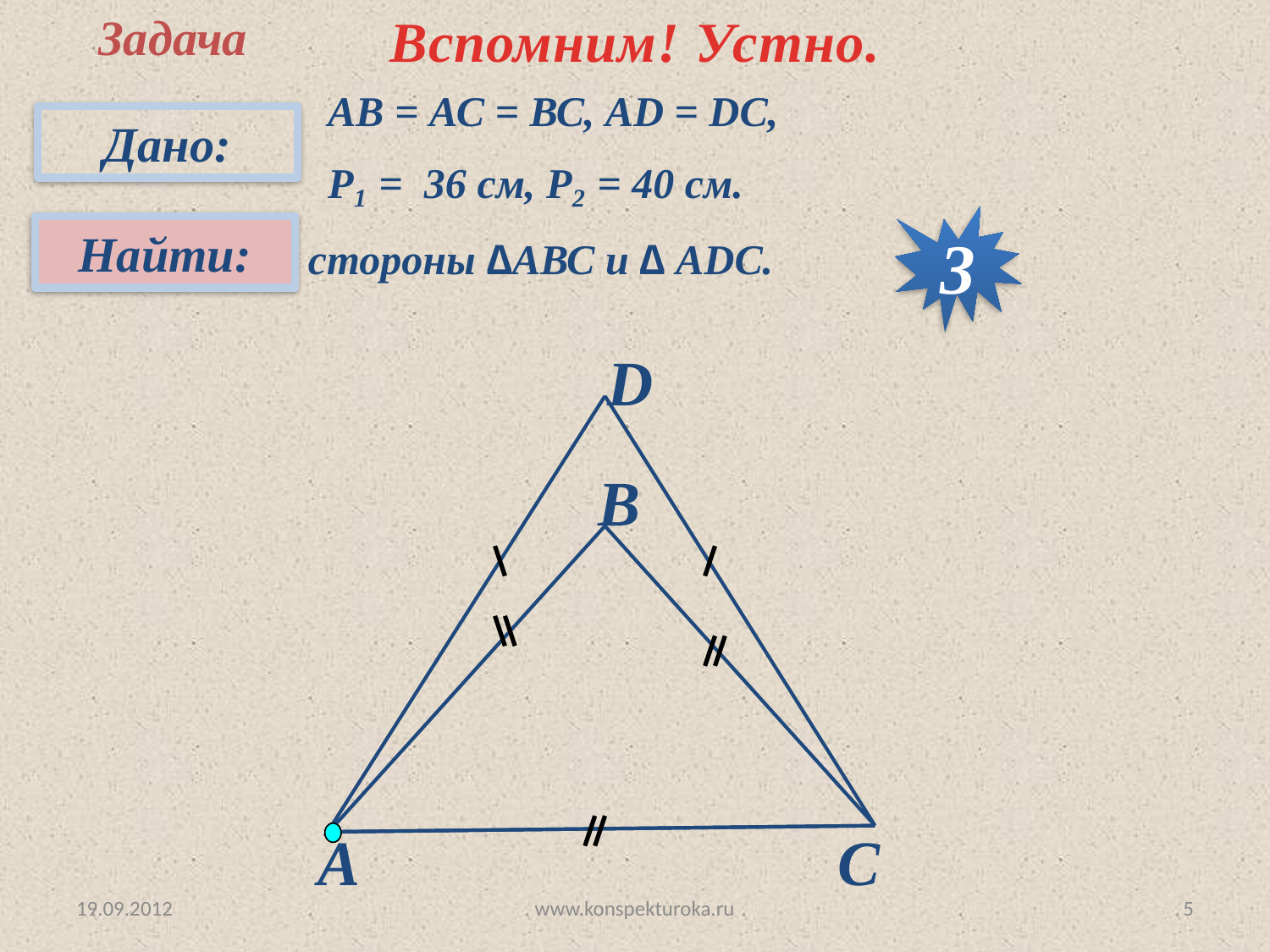

Задача
Вспомним! Устно.
АВ = АС = ВС, АD = DC,
P₁ =  36 см, P₂ = 40 см.
Дано:
Найти:
3
 стороны ∆АВС и ∆ АDС.
D
А
С

В

19.09.2012
www.konspekturoka.ru
5